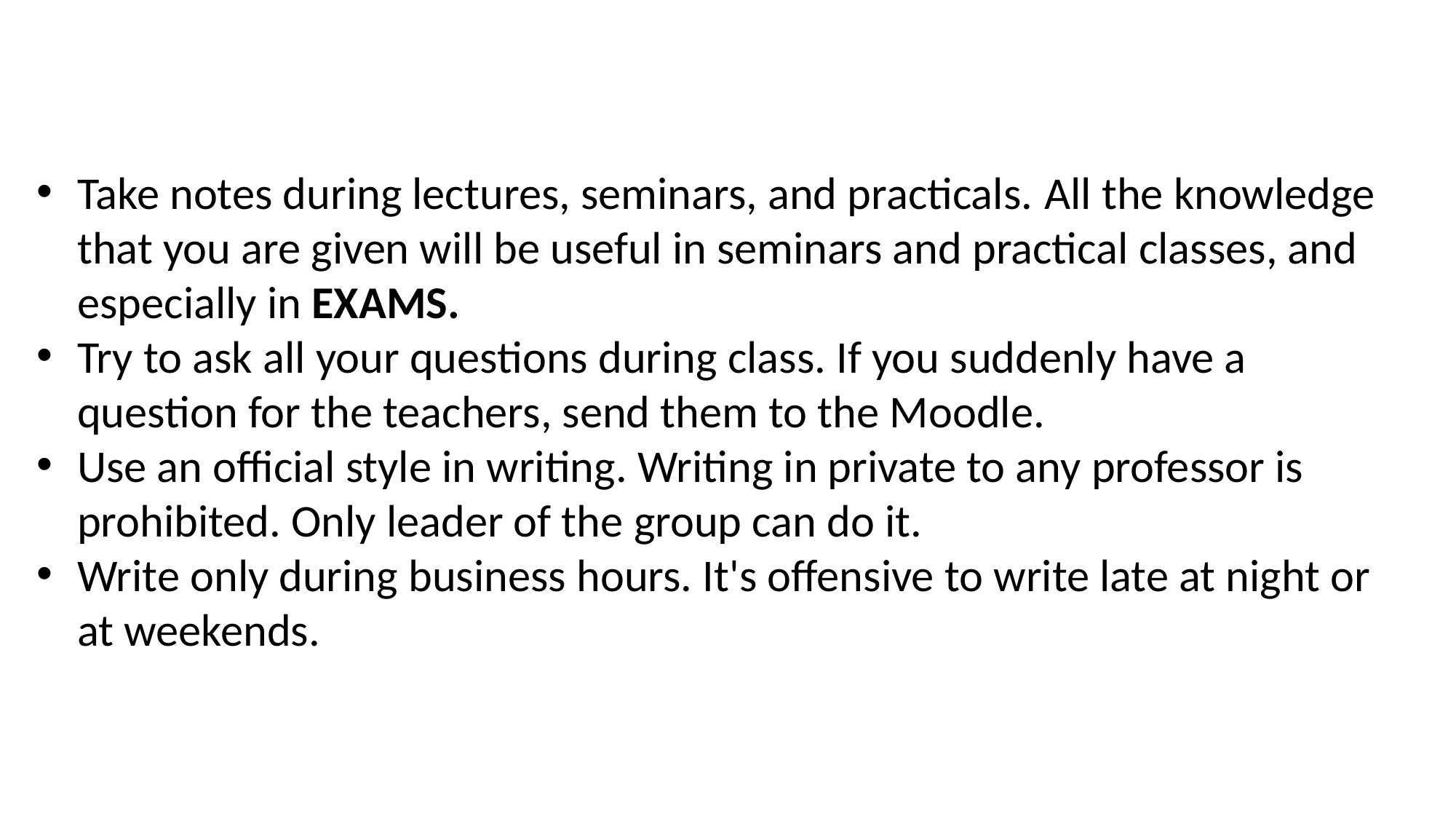

Take notes during lectures, seminars, and practicals. All the knowledge that you are given will be useful in seminars and practical classes, and especially in EXAMS.
Try to ask all your questions during class. If you suddenly have a question for the teachers, send them to the Moodle.
Use an official style in writing. Writing in private to any professor is prohibited. Only leader of the group can do it.
Write only during business hours. It's offensive to write late at night or at weekends.